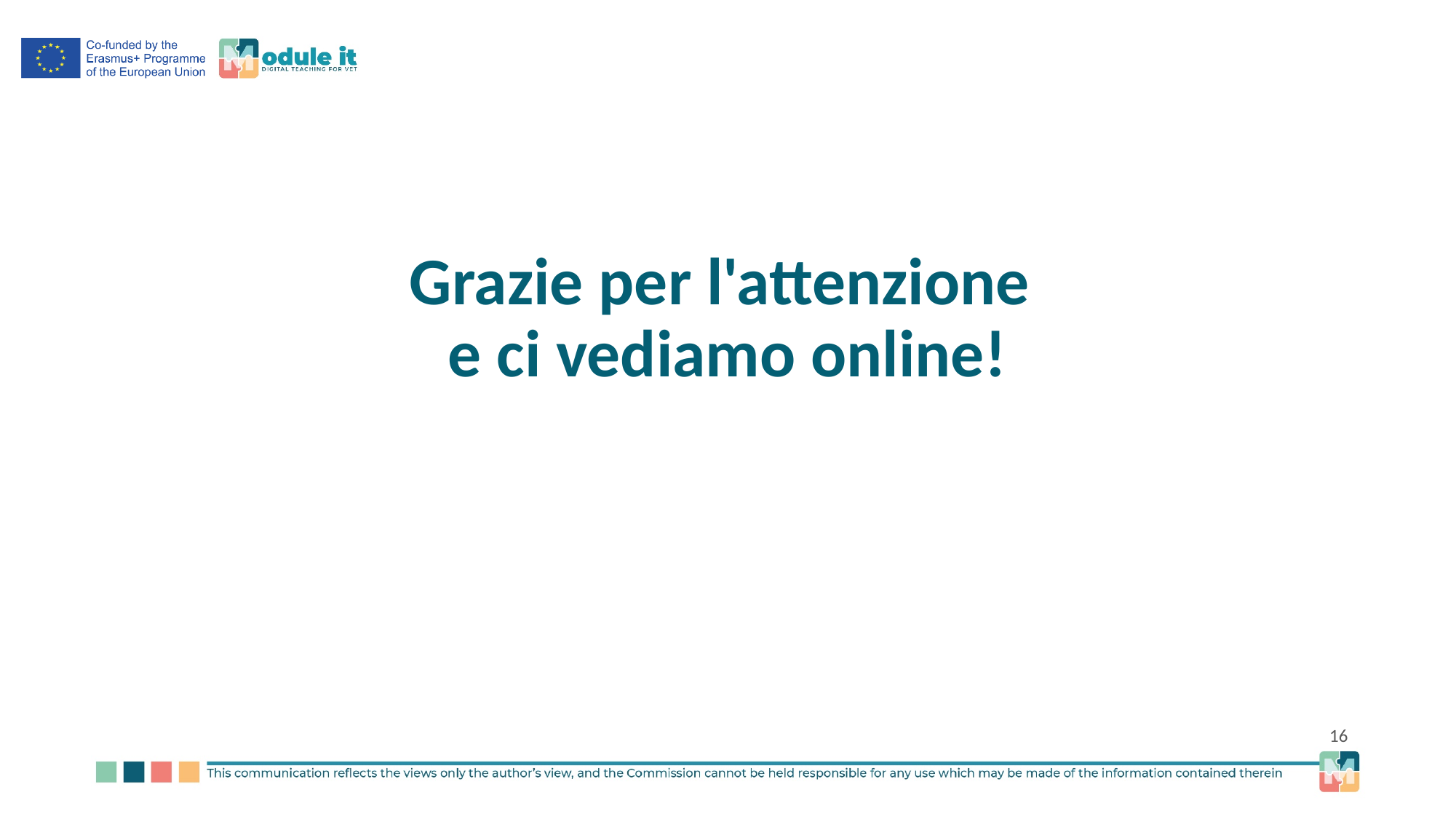

# Grazie per l'attenzione e ci vediamo online!